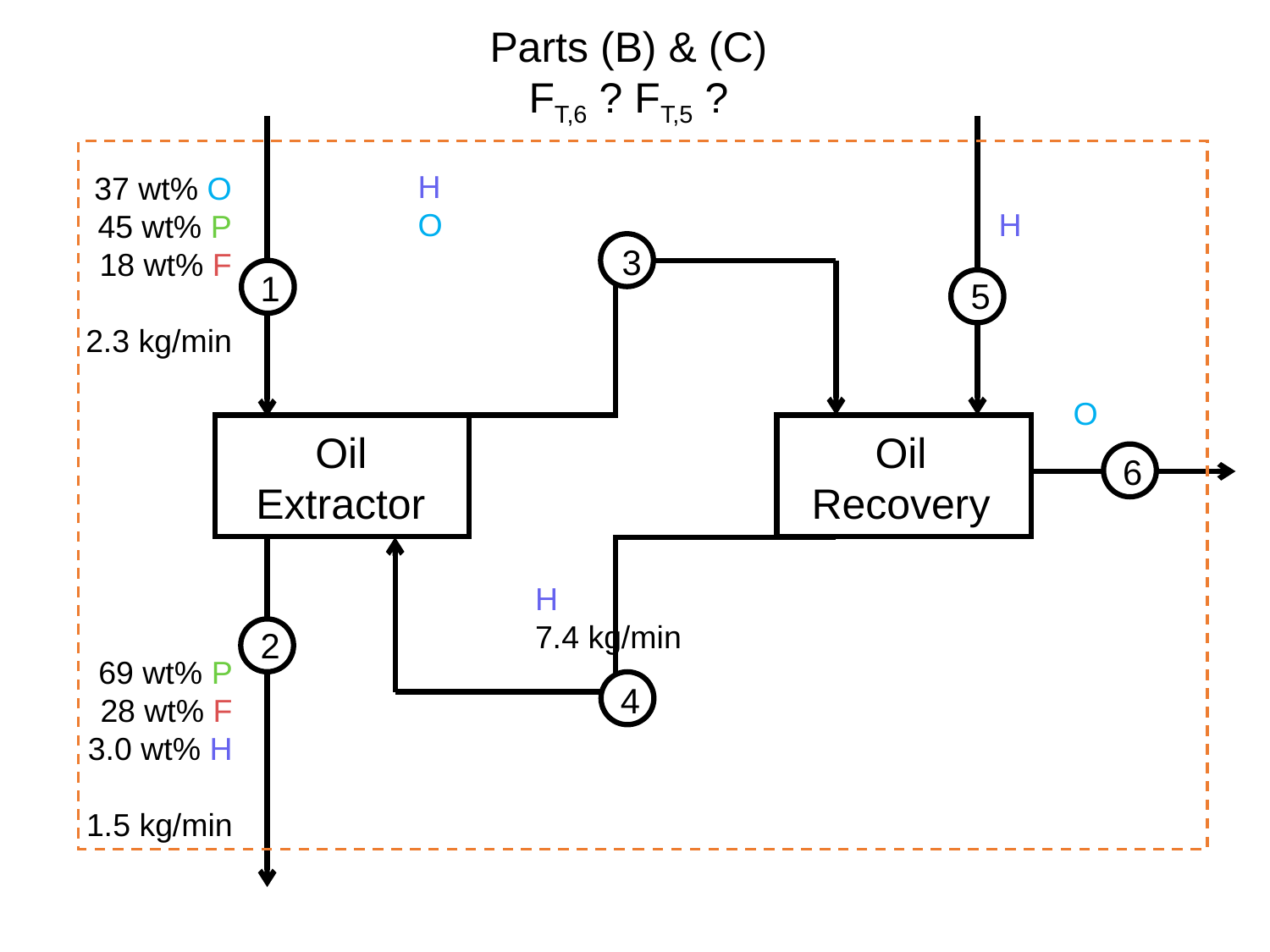

Parts (B) & (C)
FT,6 ? FT,5 ?

37 wt% O
45 wt% P
18 wt% F

2.3 kg/min
1

5

2

3

4

H
O
H
O
Oil
Extractor
Oil
Recovery
6

H
7.4 kg/min
69 wt% P
28 wt% F
3.0 wt% H

1.5 kg/min